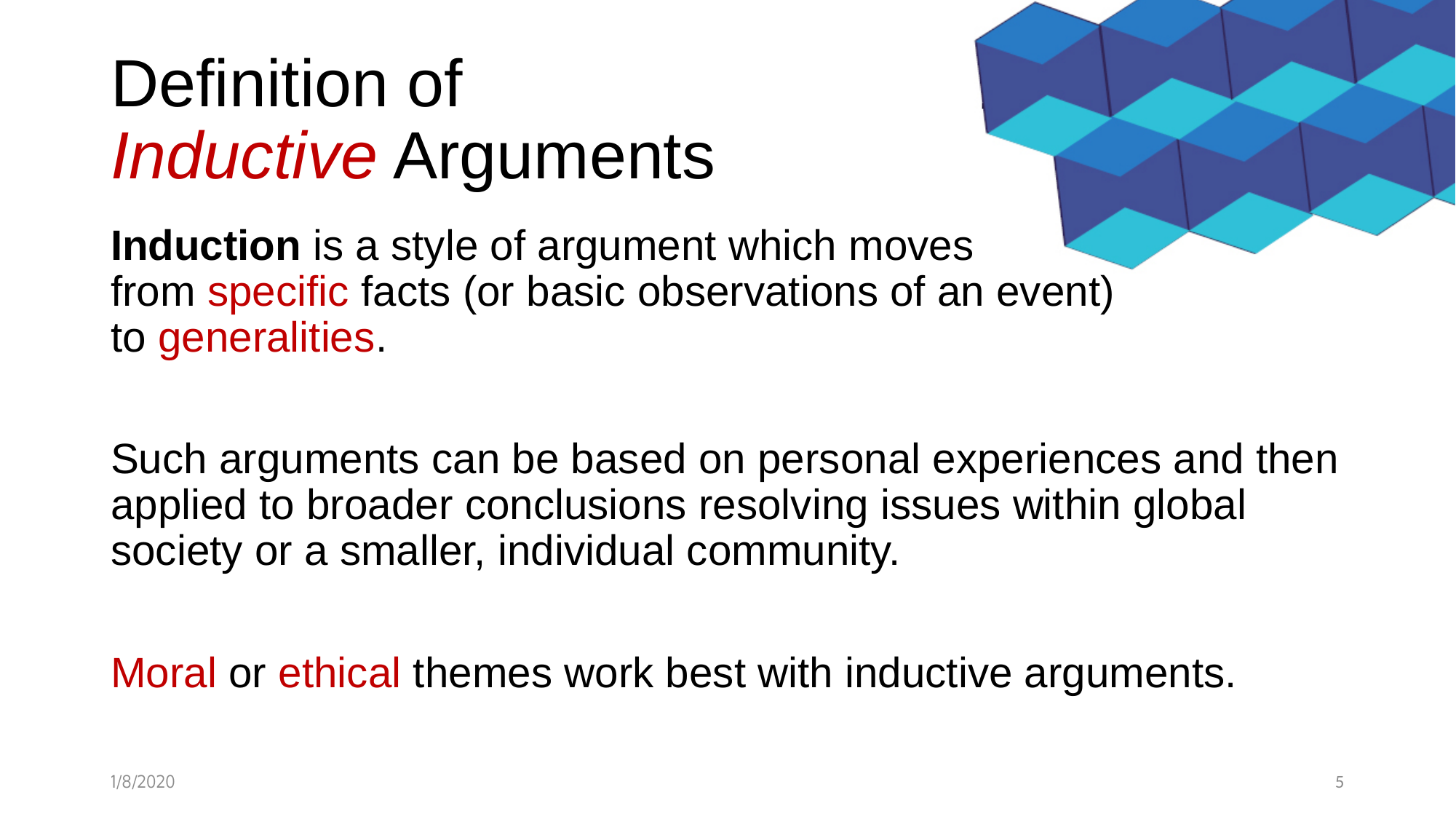

# Definition of Inductive Arguments
Induction is a style of argument which moves
from specific facts (or basic observations of an event)
to generalities.

Such arguments can be based on personal experiences and then applied to broader conclusions resolving issues within global society or a smaller, individual community.

Moral or ethical themes work best with inductive arguments.

1/8/2020
5